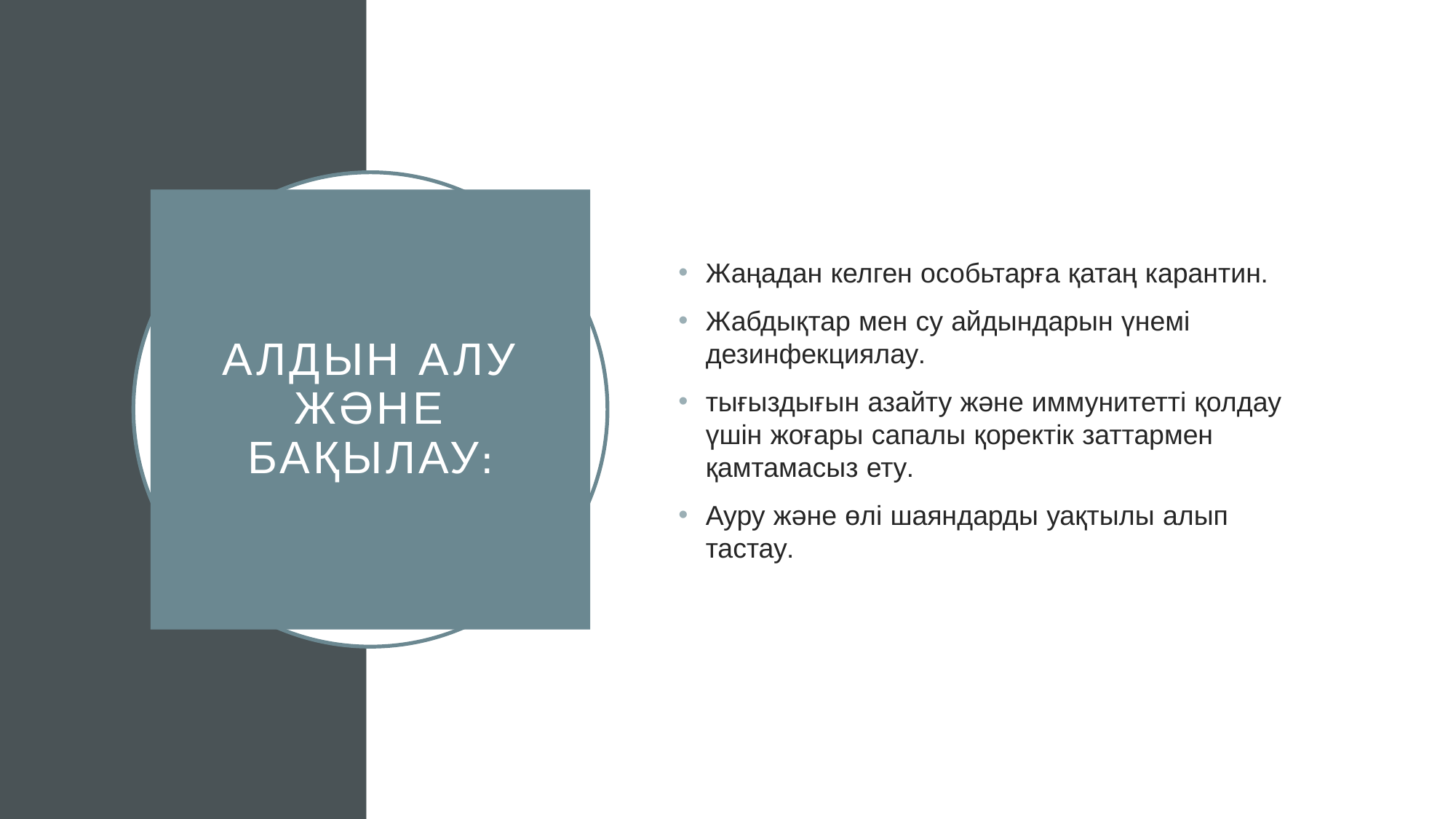

Жаңадан келген особьтарға қатаң карантин.
Жабдықтар мен су айдындарын үнемі дезинфекциялау.
тығыздығын азайту және иммунитетті қолдау үшін жоғары сапалы қоректік заттармен қамтамасыз ету.
Ауру және өлі шаяндарды уақтылы алып тастау.

# Алдын алу және бақылау: